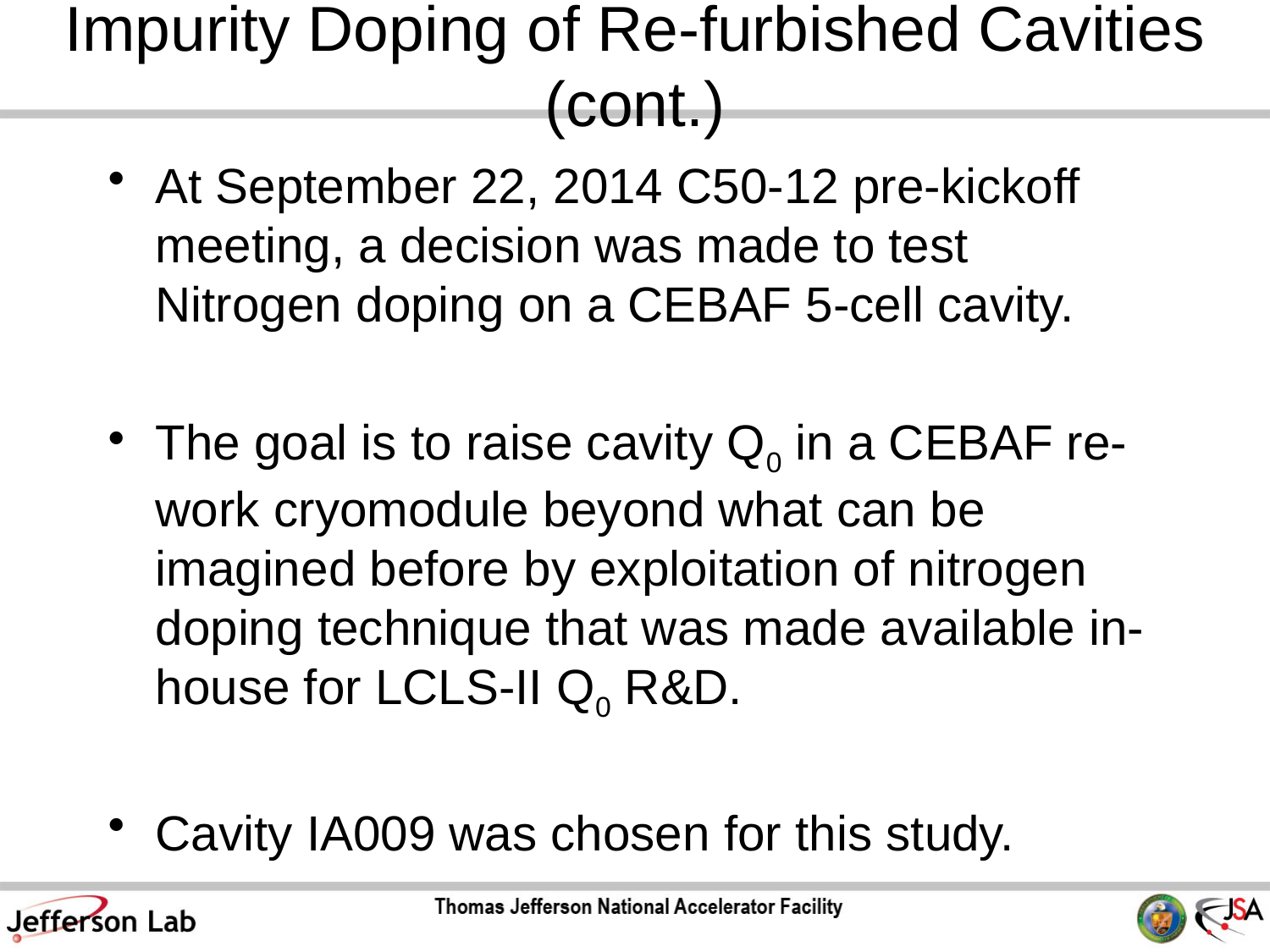

# Impurity Doping of Re-furbished Cavities (cont.)
At September 22, 2014 C50-12 pre-kickoff meeting, a decision was made to test Nitrogen doping on a CEBAF 5-cell cavity.

The goal is to raise cavity Q0 in a CEBAF re-work cryomodule beyond what can be imagined before by exploitation of nitrogen doping technique that was made available in-house for LCLS-II Q0 R&D.

Cavity IA009 was chosen for this study.